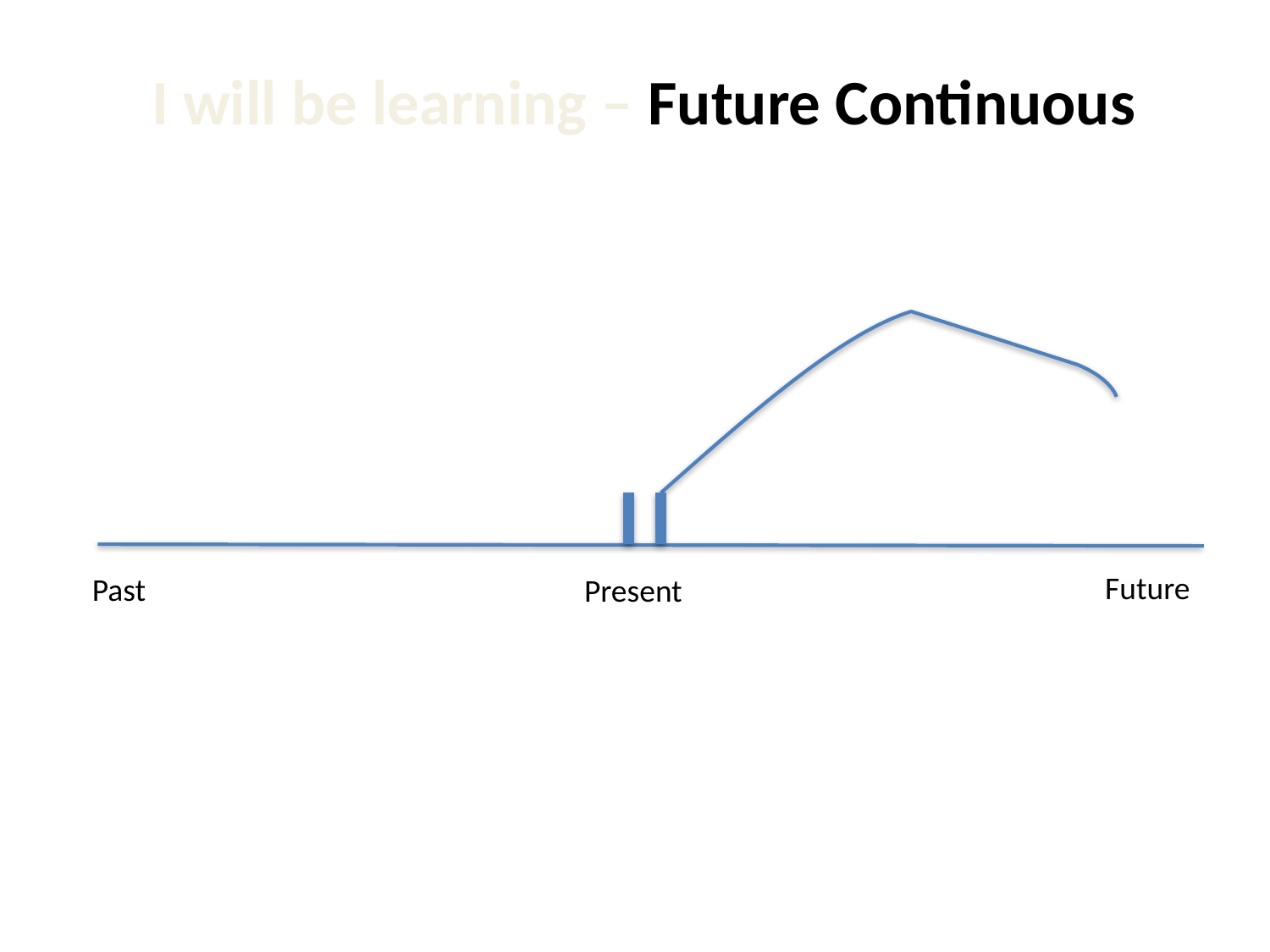

I will be learning – Future Continuous

Future
Past
Present